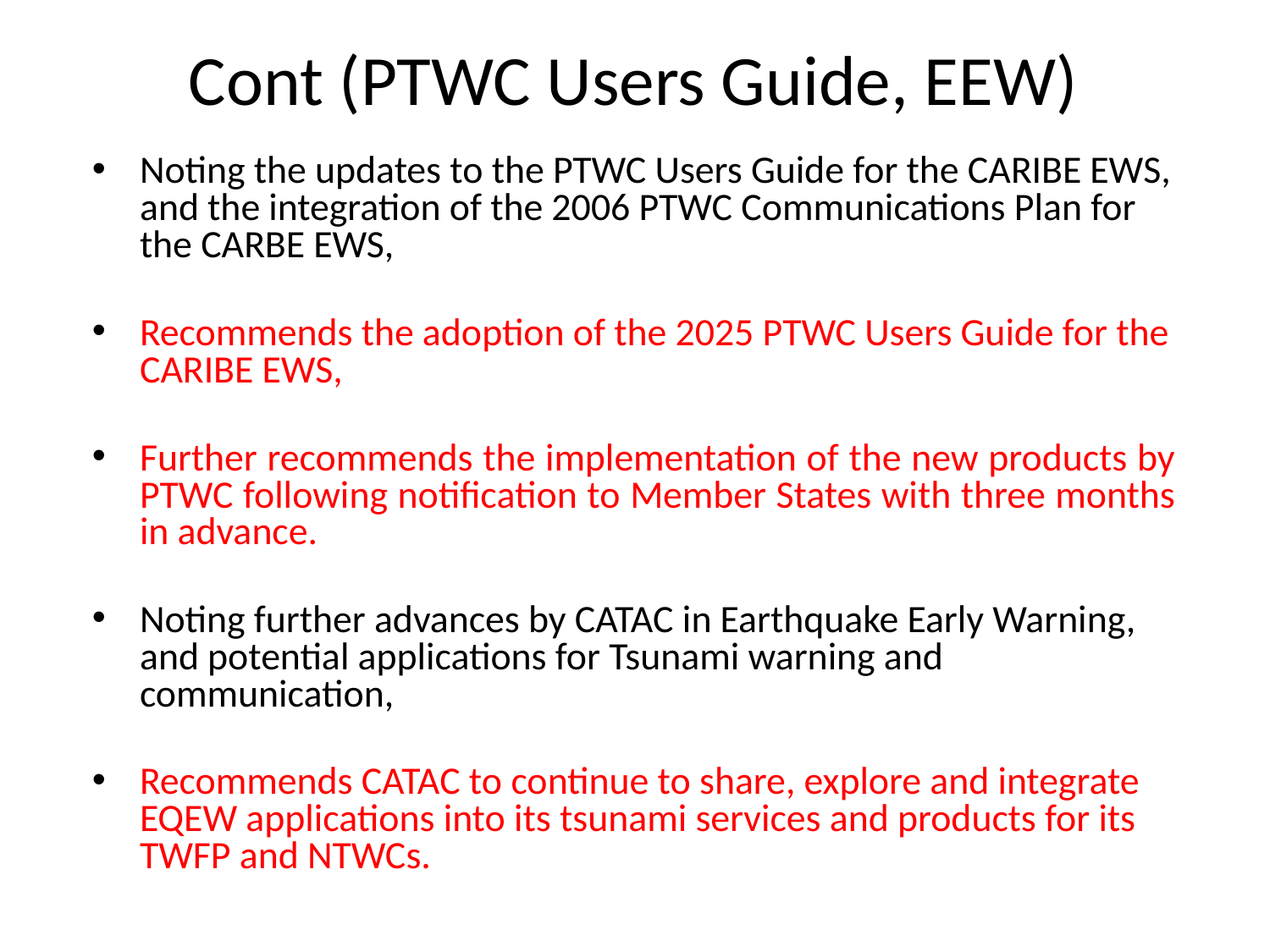

# Cont (PTWC Users Guide, EEW)
Noting the updates to the PTWC Users Guide for the CARIBE EWS, and the integration of the 2006 PTWC Communications Plan for the CARBE EWS,

Recommends the adoption of the 2025 PTWC Users Guide for the CARIBE EWS,

Further recommends the implementation of the new products by PTWC following notification to Member States with three months in advance.

Noting further advances by CATAC in Earthquake Early Warning, and potential applications for Tsunami warning and communication,

Recommends CATAC to continue to share, explore and integrate EQEW applications into its tsunami services and products for its TWFP and NTWCs.